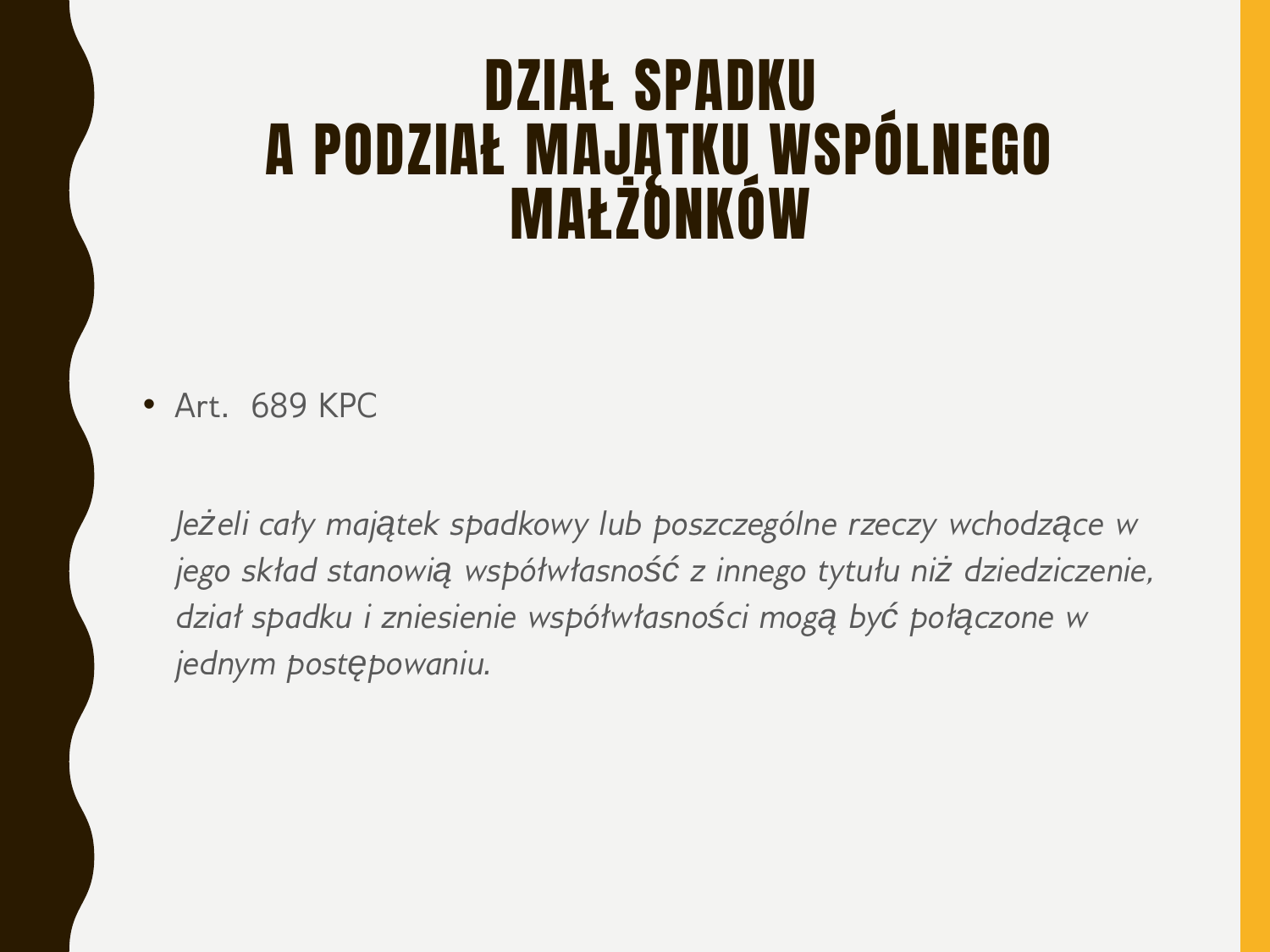

# Dział spadku a podział majątku wspólnego małżonków

Art.  689 KPC

	Jeżeli cały majątek spadkowy lub poszczególne rzeczy wchodzące w jego skład stanowią współwłasność z innego tytułu niż dziedziczenie, dział spadku i zniesienie współwłasności mogą być połączone w jednym postępowaniu.